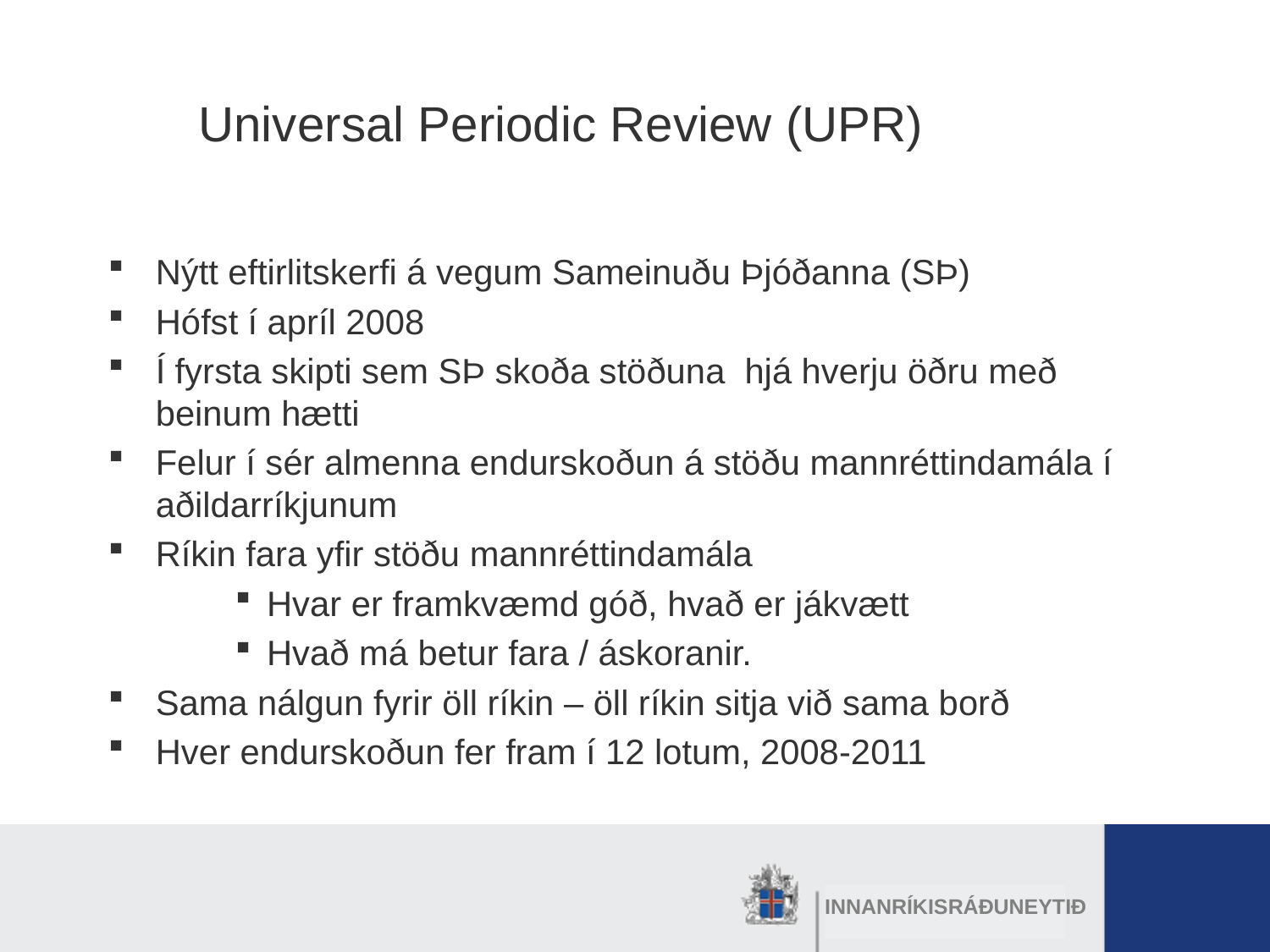

# Universal Periodic Review (UPR)
Nýtt eftirlitskerfi á vegum Sameinuðu Þjóðanna (SÞ)
Hófst í apríl 2008
Í fyrsta skipti sem SÞ skoða stöðuna  hjá hverju öðru með beinum hætti
Felur í sér almenna endurskoðun á stöðu mannréttindamála í aðildarríkjunum
Ríkin fara yfir stöðu mannréttindamála
Hvar er framkvæmd góð, hvað er jákvætt
Hvað má betur fara / áskoranir.
Sama nálgun fyrir öll ríkin – öll ríkin sitja við sama borð
Hver endurskoðun fer fram í 12 lotum, 2008-2011